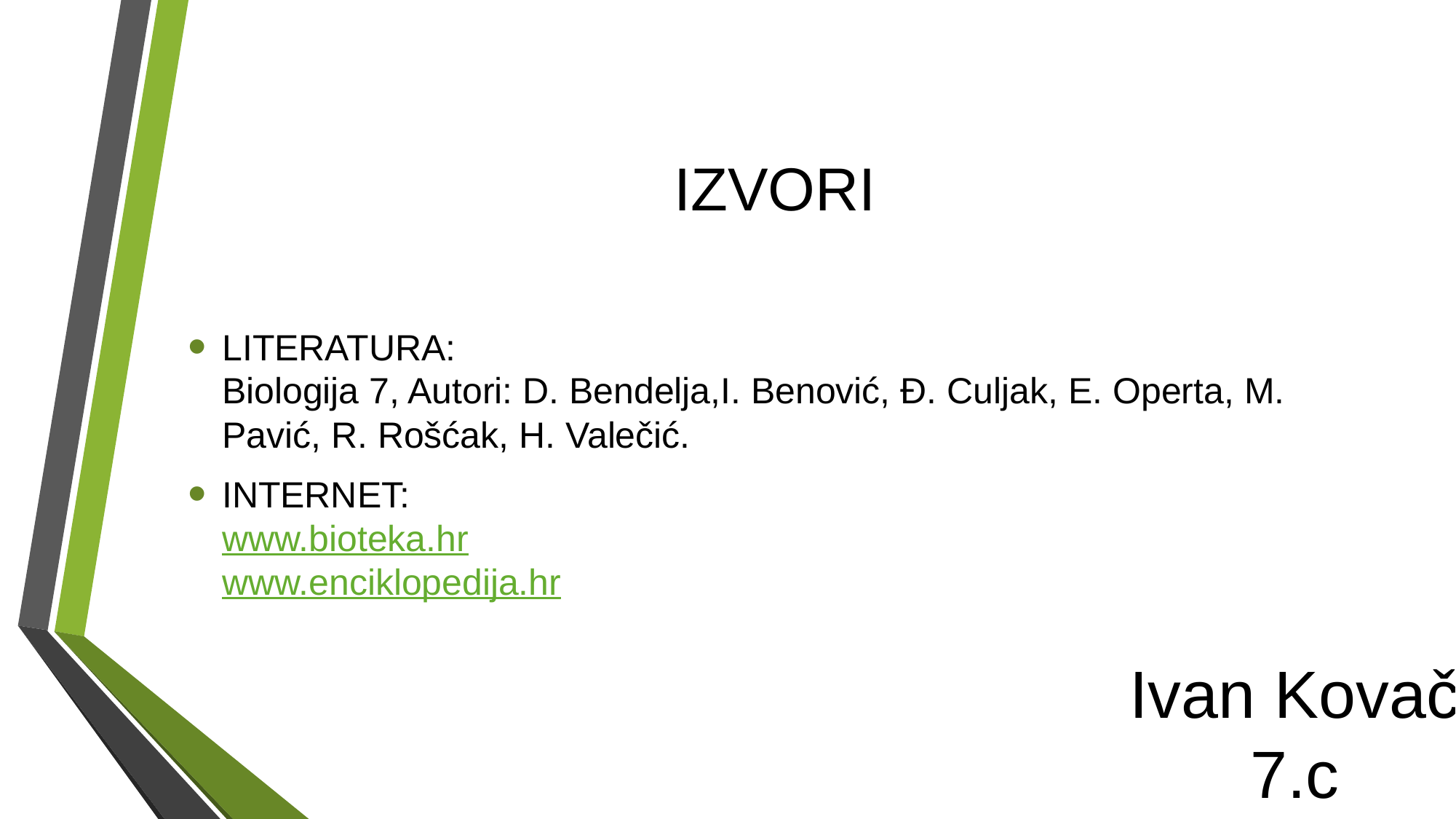

# IZVORI
LITERATURA:
Biologija 7, Autori: D. Bendelja,I. Benović, Đ. Culjak, E. Operta, M. Pavić, R. Rošćak, H. Valečić.
INTERNET:
www.bioteka.hr
www.enciklopedija.hr
Ivan Kovač
7.c